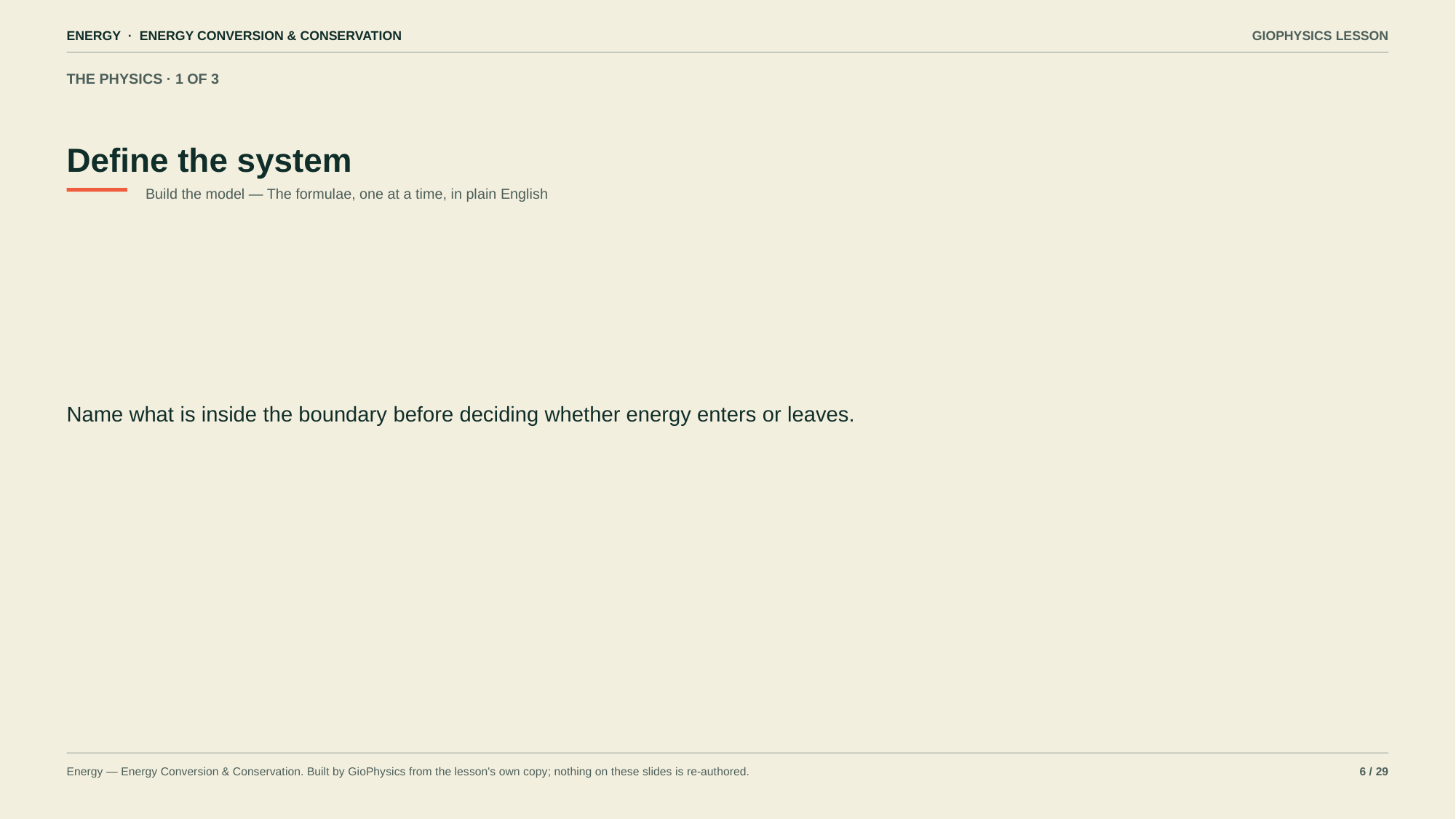

ENERGY  ·  ENERGY CONVERSION & CONSERVATION
GIOPHYSICS LESSON

THE PHYSICS · 1 OF 3
Define the system
Build the model — The formulae, one at a time, in plain English

Name what is inside the boundary before deciding whether energy enters or leaves.

Energy — Energy Conversion & Conservation. Built by GioPhysics from the lesson's own copy; nothing on these slides is re-authored.
6 / 29